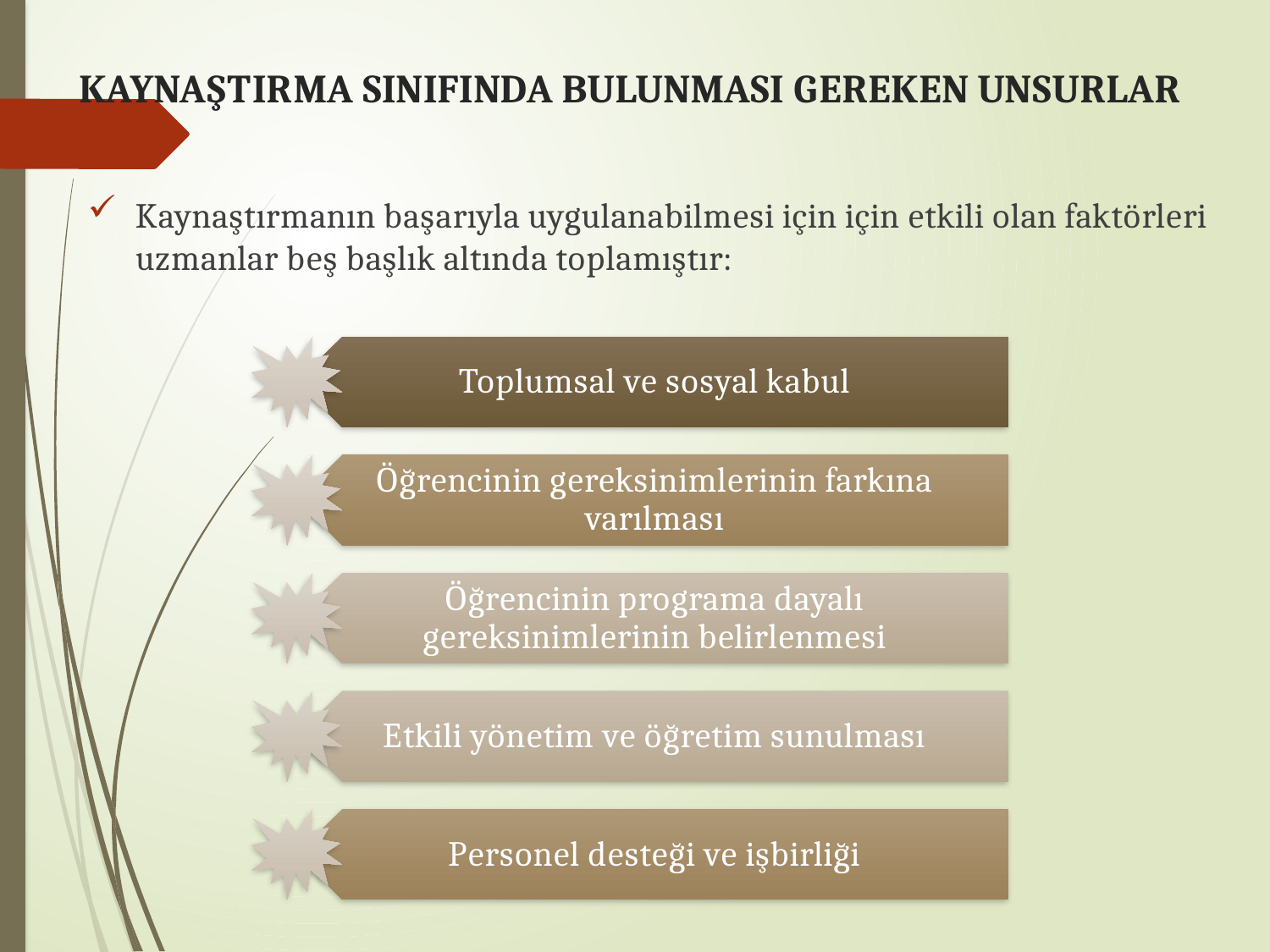

# KAYNAŞTIRMA SINIFINDA BULUNMASI GEREKEN UNSURLAR
Kaynaştırmanın başarıyla uygulanabilmesi için için etkili olan faktörleri uzmanlar beş başlık altında toplamıştır:

Toplumsal ve sosyal kabul
Öğrencinin gereksinimlerinin farkına varılması
Öğrencinin programa dayalı gereksinimlerinin belirlenmesi
Etkili yönetim ve öğretim sunulması
Personel desteği ve işbirliği